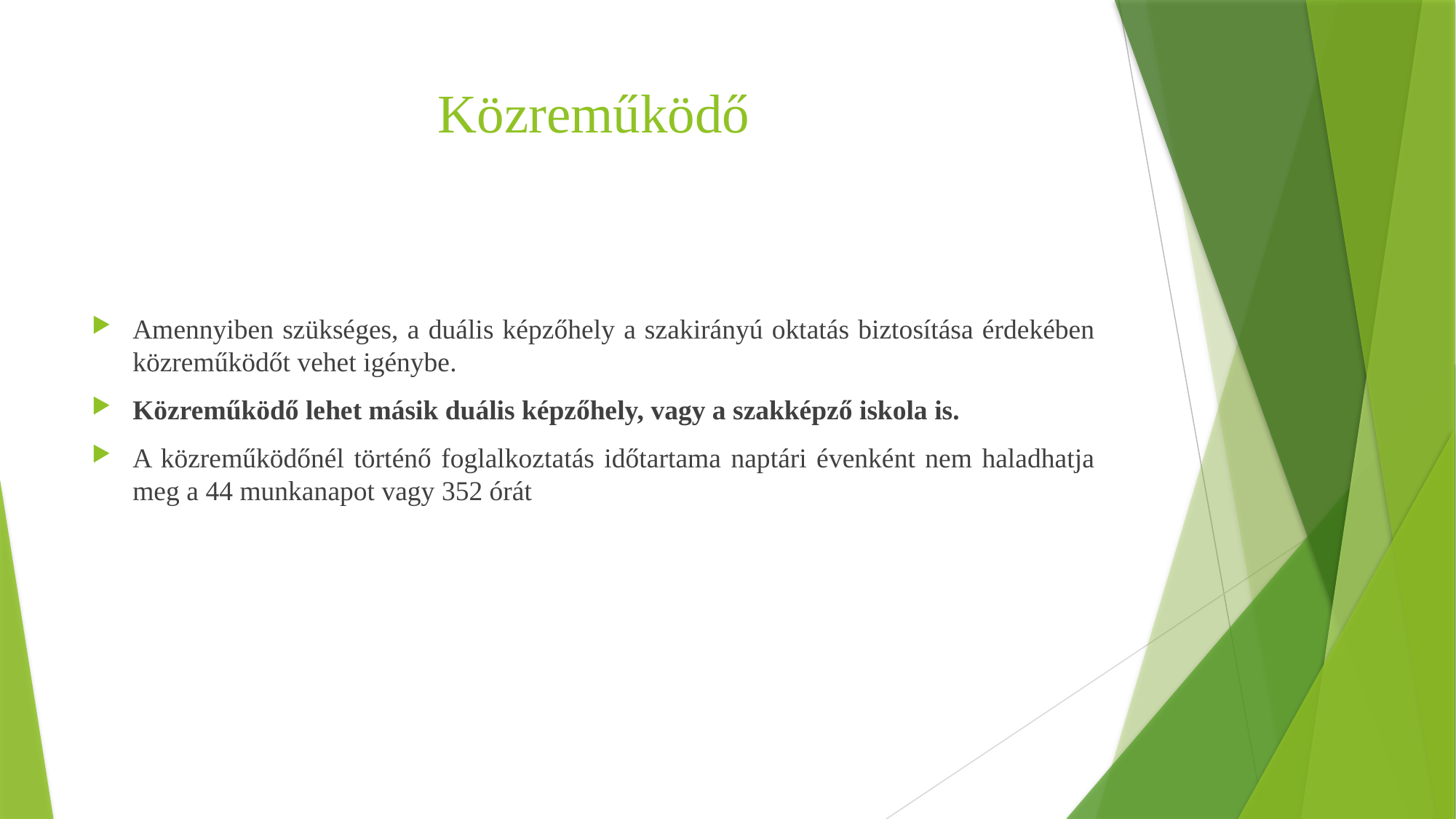

# Közreműködő

Amennyiben szükséges, a duális képzőhely a szakirányú oktatás biztosítása érdekében közreműködőt vehet igénybe.
Közreműködő lehet másik duális képzőhely, vagy a szakképző iskola is.
A közreműködőnél történő foglalkoztatás időtartama naptári évenként nem haladhatja meg a 44 munkanapot vagy 352 órát